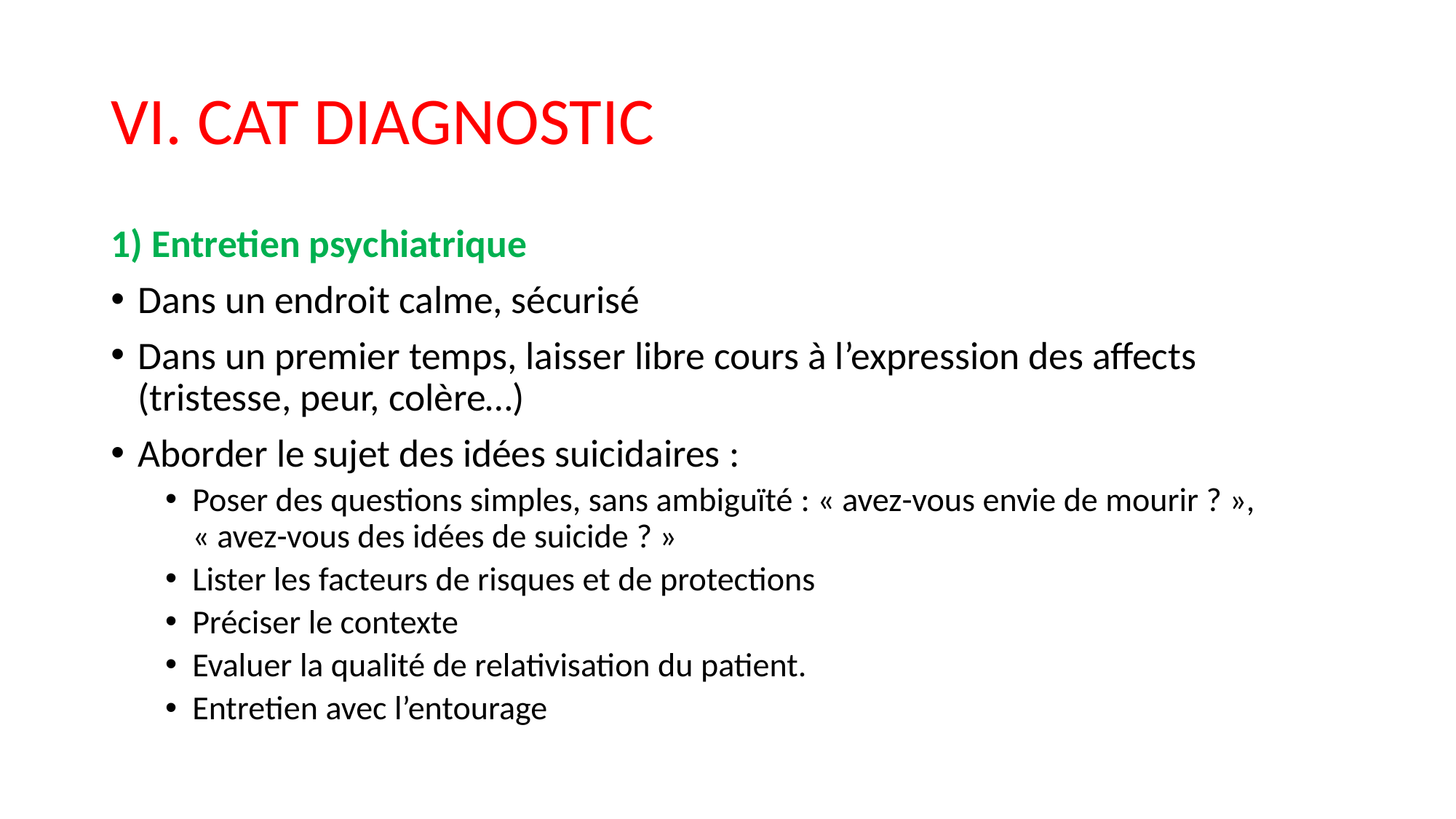

# VI. CAT DIAGNOSTIC
1) Entretien psychiatrique
Dans un endroit calme, sécurisé
Dans un premier temps, laisser libre cours à l’expression des affects (tristesse, peur, colère…)
Aborder le sujet des idées suicidaires :
Poser des questions simples, sans ambiguïté : « avez-vous envie de mourir ? », « avez-vous des idées de suicide ? »
Lister les facteurs de risques et de protections
Préciser le contexte
Evaluer la qualité de relativisation du patient.
Entretien avec l’entourage